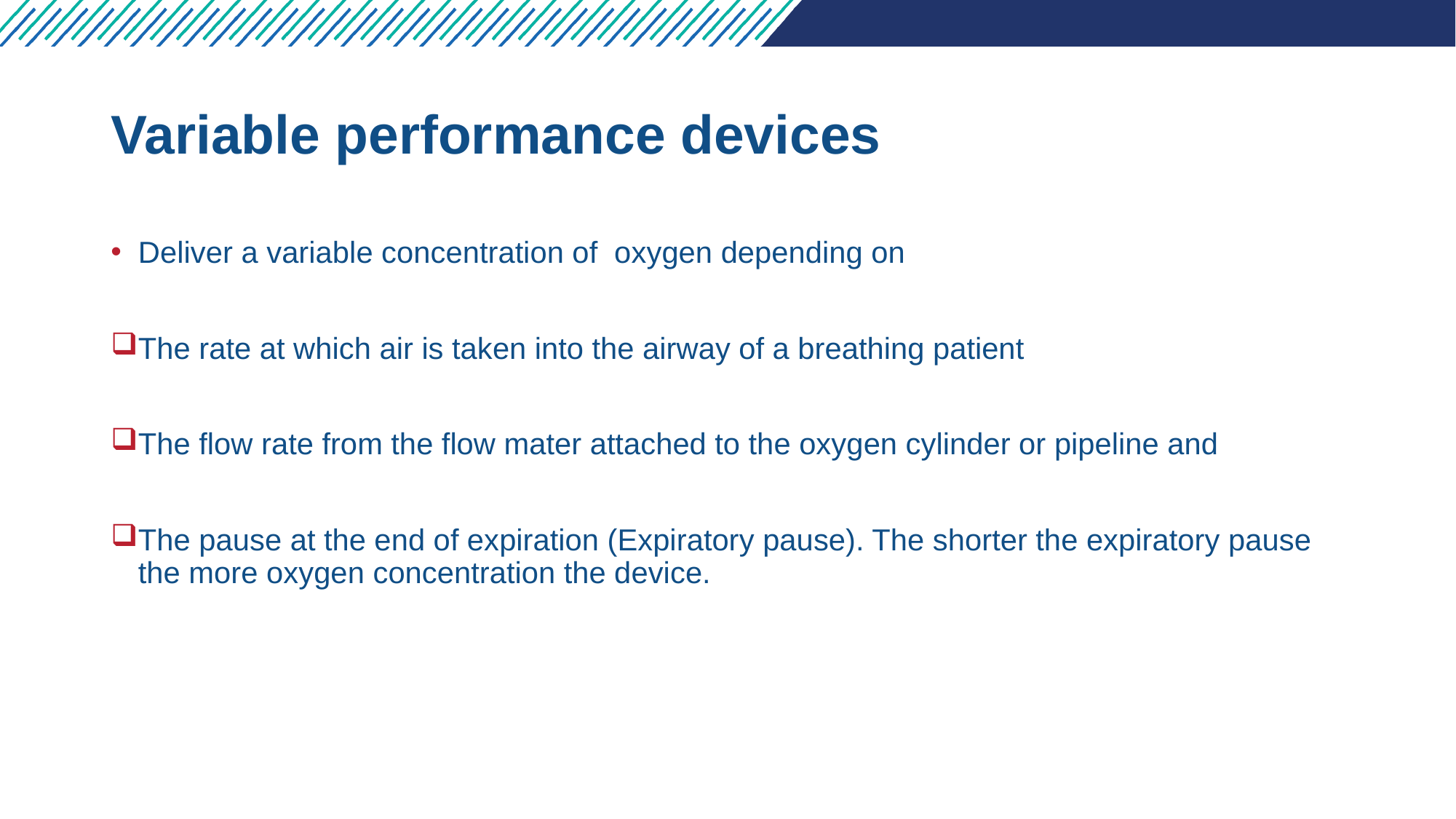

# Variable performance devices
Deliver a variable concentration of  oxygen depending on

The rate at which air is taken into the airway of a breathing patient

The flow rate from the flow mater attached to the oxygen cylinder or pipeline and

The pause at the end of expiration (Expiratory pause). The shorter the expiratory pause the more oxygen concentration the device.